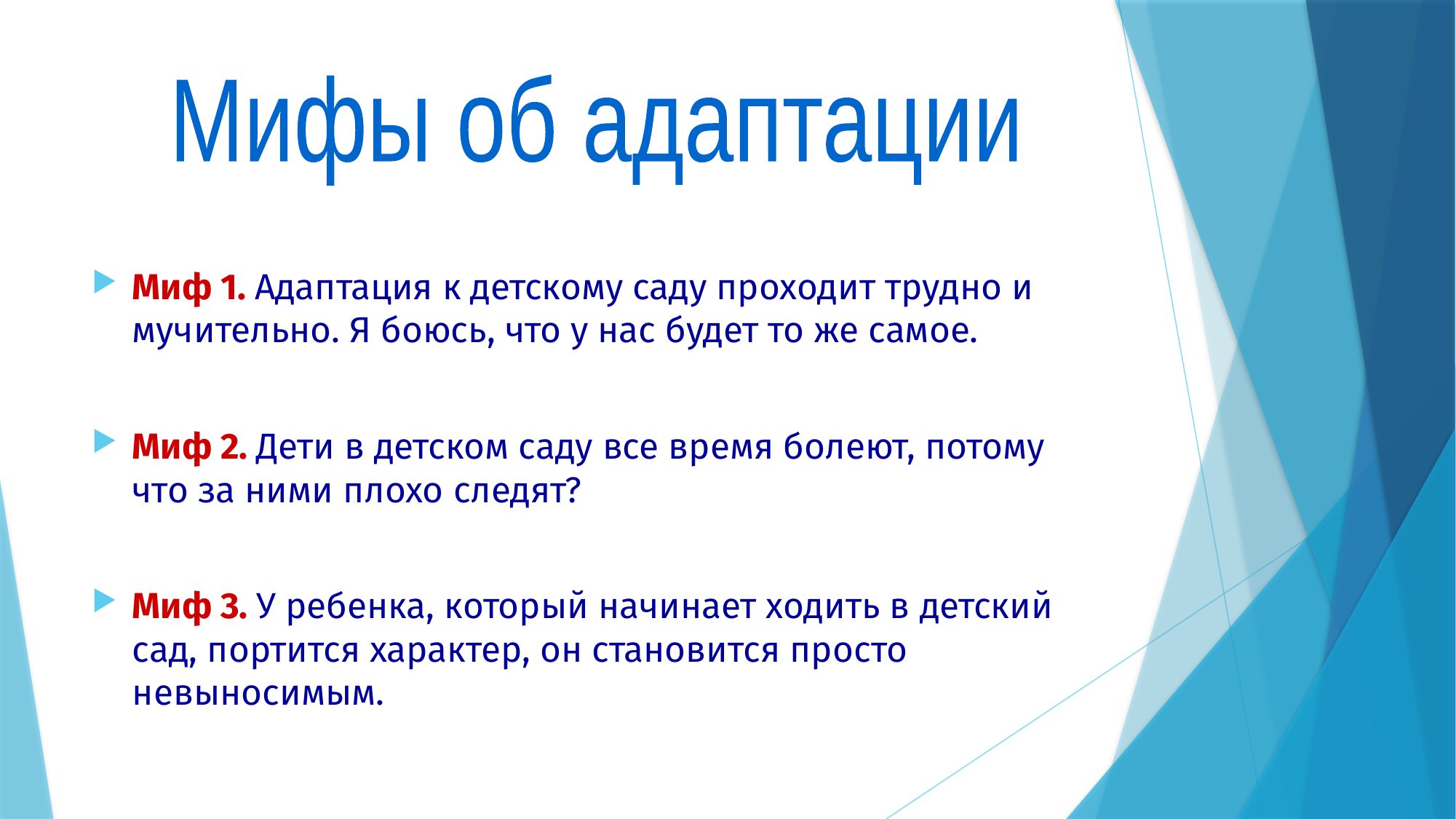

Мифы об адаптации
Миф 1. Адаптация к детскому саду проходит трудно и мучительно. Я боюсь, что у нас будет то же самое.

Миф 2. Дети в детском саду все время болеют, потому что за ними плохо следят?

Миф 3. У ребенка, который начинает ходить в детский сад, портится характер, он становится просто невыносимым.